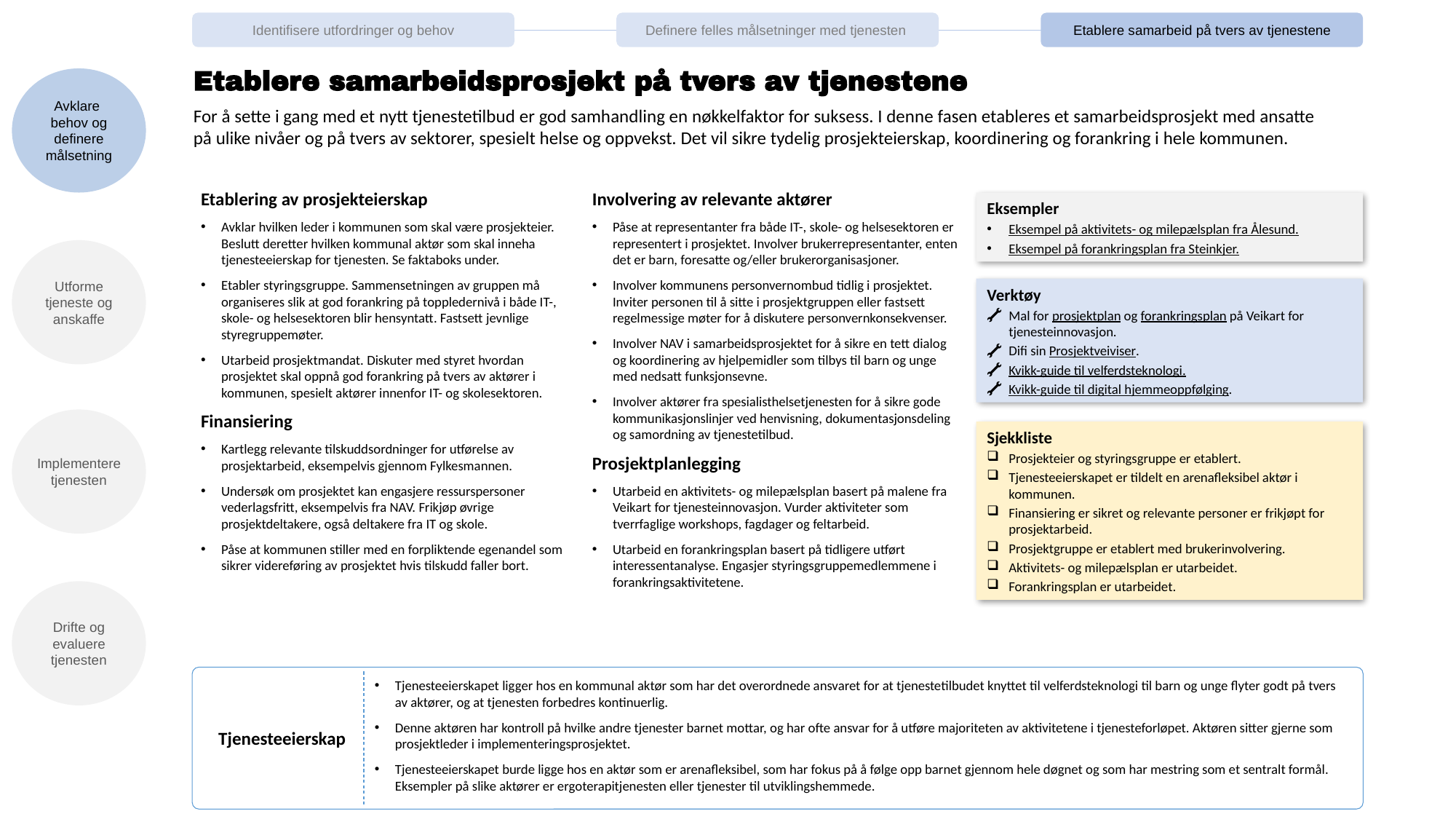

Identifisere utfordringer og behov
Definere felles målsetninger med tjenesten
Etablere samarbeid på tvers av tjenestene
Etablere samarbeidsprosjekt på tvers av tjenestene
Avklare
behov og definere målsetning
For å sette i gang med et nytt tjenestetilbud er god samhandling en nøkkelfaktor for suksess. I denne fasen etableres et samarbeidsprosjekt med ansatte på ulike nivåer og på tvers av sektorer, spesielt helse og oppvekst. Det vil sikre tydelig prosjekteierskap, koordinering og forankring i hele kommunen.
Etablering av prosjekteierskap
Avklar hvilken leder i kommunen som skal være prosjekteier. Beslutt deretter hvilken kommunal aktør som skal inneha tjenesteeierskap for tjenesten. Se faktaboks under.
Etabler styringsgruppe. Sammensetningen av gruppen må organiseres slik at god forankring på toppledernivå i både IT-, skole- og helsesektoren blir hensyntatt. Fastsett jevnlige styregruppemøter.
Utarbeid prosjektmandat. Diskuter med styret hvordan prosjektet skal oppnå god forankring på tvers av aktører i kommunen, spesielt aktører innenfor IT- og skolesektoren.
Finansiering
Kartlegg relevante tilskuddsordninger for utførelse av prosjektarbeid, eksempelvis gjennom Fylkesmannen.
Undersøk om prosjektet kan engasjere ressurspersoner vederlagsfritt, eksempelvis fra NAV. Frikjøp øvrige prosjektdeltakere, også deltakere fra IT og skole.
Påse at kommunen stiller med en forpliktende egenandel som sikrer videreføring av prosjektet hvis tilskudd faller bort.

Involvering av relevante aktører
Påse at representanter fra både IT-, skole- og helsesektoren er representert i prosjektet. Involver brukerrepresentanter, enten det er barn, foresatte og/eller brukerorganisasjoner.
Involver kommunens personvernombud tidlig i prosjektet. Inviter personen til å sitte i prosjektgruppen eller fastsett regelmessige møter for å diskutere personvernkonsekvenser.
Involver NAV i samarbeidsprosjektet for å sikre en tett dialog og koordinering av hjelpemidler som tilbys til barn og unge med nedsatt funksjonsevne.
Involver aktører fra spesialisthelsetjenesten for å sikre gode kommunikasjonslinjer ved henvisning, dokumentasjonsdeling og samordning av tjenestetilbud.
Prosjektplanlegging
Utarbeid en aktivitets- og milepælsplan basert på malene fra Veikart for tjenesteinnovasjon. Vurder aktiviteter som tverrfaglige workshops, fagdager og feltarbeid.
Utarbeid en forankringsplan basert på tidligere utført interessentanalyse. Engasjer styringsgruppemedlemmene i forankringsaktivitetene.
Eksempler
Eksempel på aktivitets- og milepælsplan fra Ålesund.
Eksempel på forankringsplan fra Steinkjer.
Utforme tjeneste og anskaffe
Verktøy
Mal for prosjektplan og forankringsplan på Veikart for tjenesteinnovasjon.
Difi sin Prosjektveiviser.
Kvikk-guide til velferdsteknologi.
Kvikk-guide til digital hjemmeoppfølging.
Implementere tjenesten
Sjekkliste
Prosjekteier og styringsgruppe er etablert.
Tjenesteeierskapet er tildelt en arenafleksibel aktør i kommunen.
Finansiering er sikret og relevante personer er frikjøpt for prosjektarbeid.
Prosjektgruppe er etablert med brukerinvolvering.
Aktivitets- og milepælsplan er utarbeidet.
Forankringsplan er utarbeidet.
Drifte og evaluere tjenesten

Tjenesteeierskapet ligger hos en kommunal aktør som har det overordnede ansvaret for at tjenestetilbudet knyttet til velferdsteknologi til barn og unge flyter godt på tvers av aktører, og at tjenesten forbedres kontinuerlig.
Denne aktøren har kontroll på hvilke andre tjenester barnet mottar, og har ofte ansvar for å utføre majoriteten av aktivitetene i tjenesteforløpet. Aktøren sitter gjerne som prosjektleder i implementeringsprosjektet.
Tjenesteeierskapet burde ligge hos en aktør som er arenafleksibel, som har fokus på å følge opp barnet gjennom hele døgnet og som har mestring som et sentralt formål. Eksempler på slike aktører er ergoterapitjenesten eller tjenester til utviklingshemmede.
Tjenesteeierskap